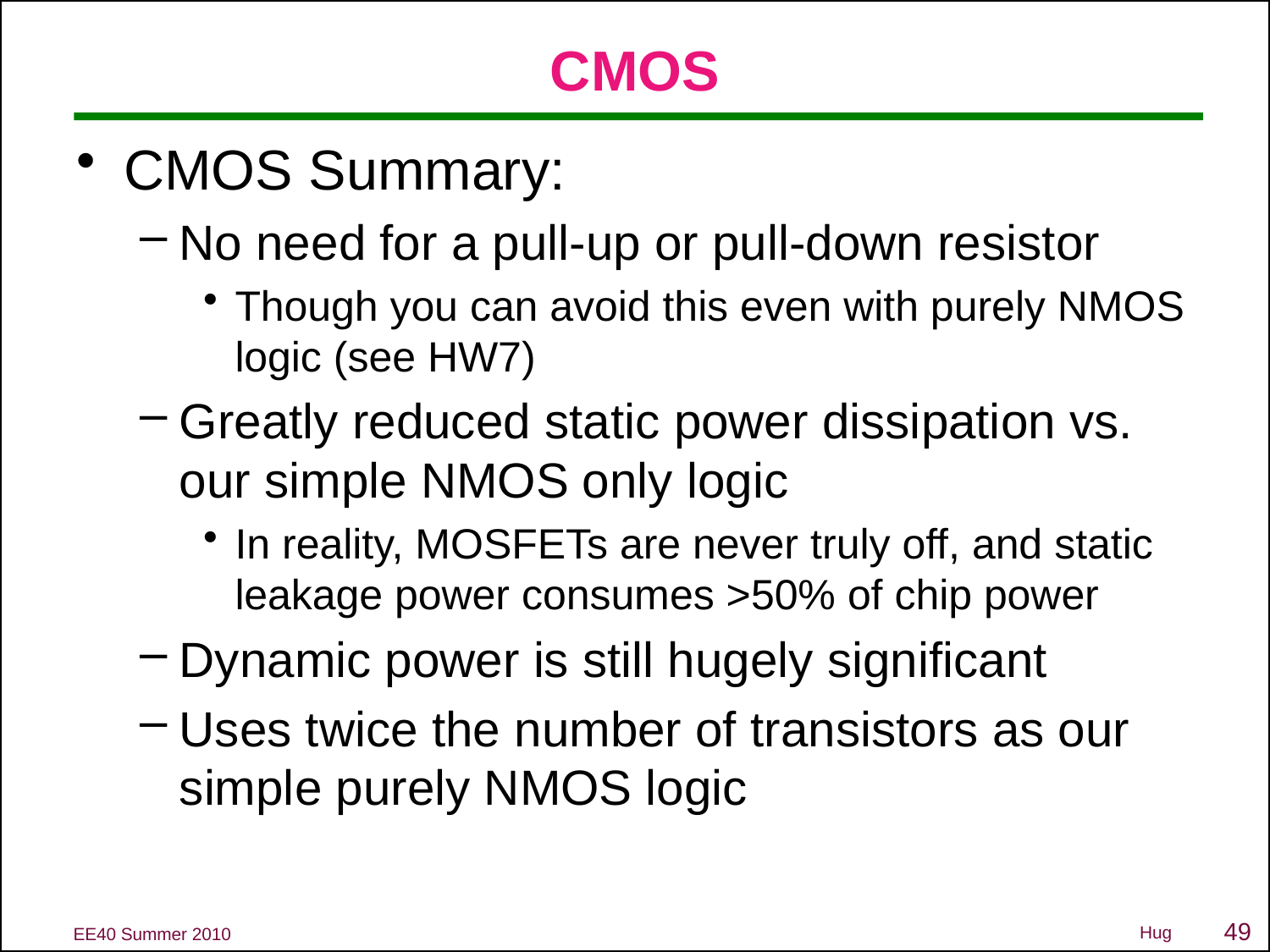

# CMOS
CMOS Summary:
No need for a pull-up or pull-down resistor
Though you can avoid this even with purely NMOS logic (see HW7)
Greatly reduced static power dissipation vs. our simple NMOS only logic
In reality, MOSFETs are never truly off, and static leakage power consumes >50% of chip power
Dynamic power is still hugely significant
Uses twice the number of transistors as our simple purely NMOS logic